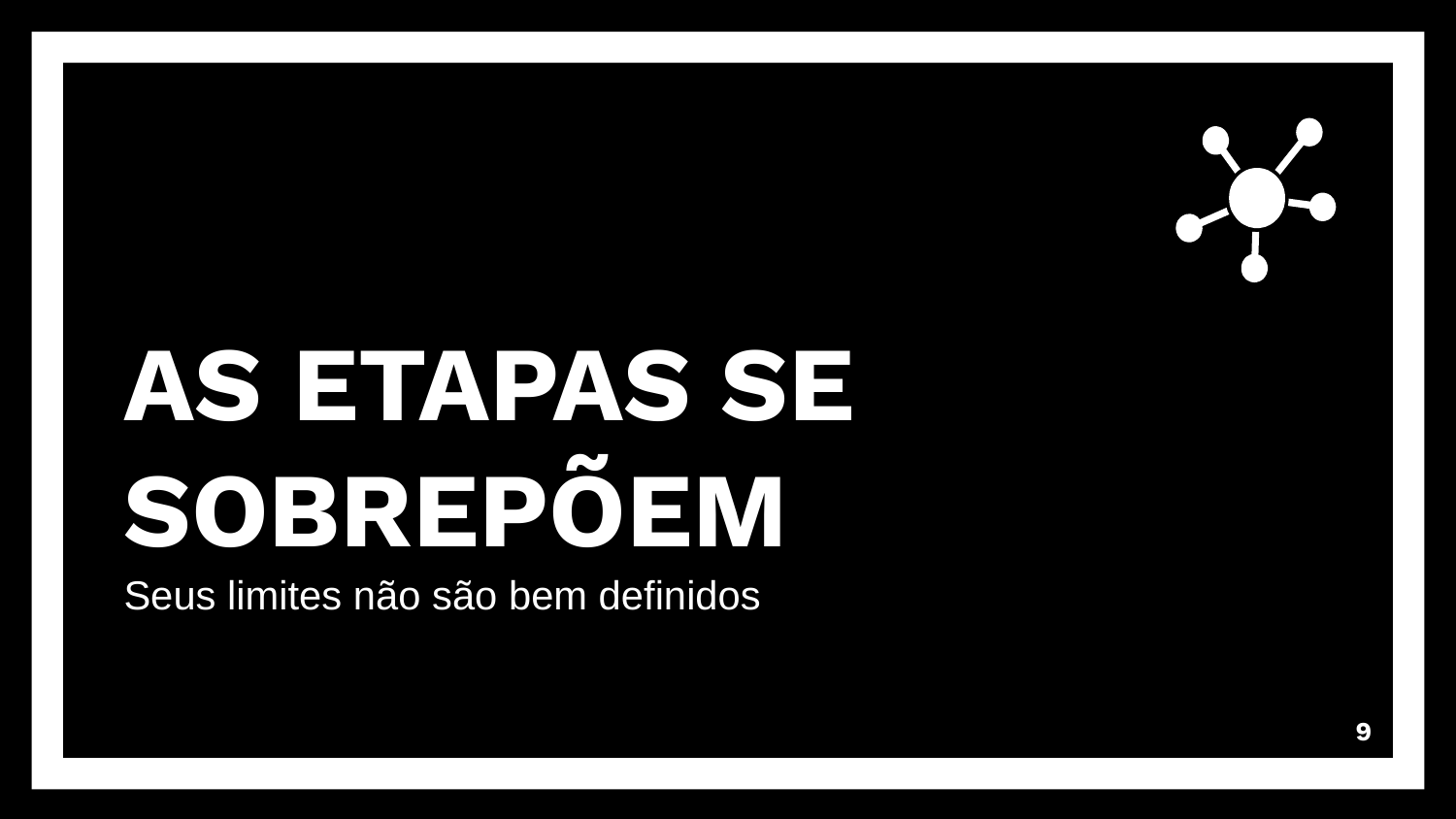

AS ETAPAS SE SOBREPÕEM
Seus limites não são bem definidos
9